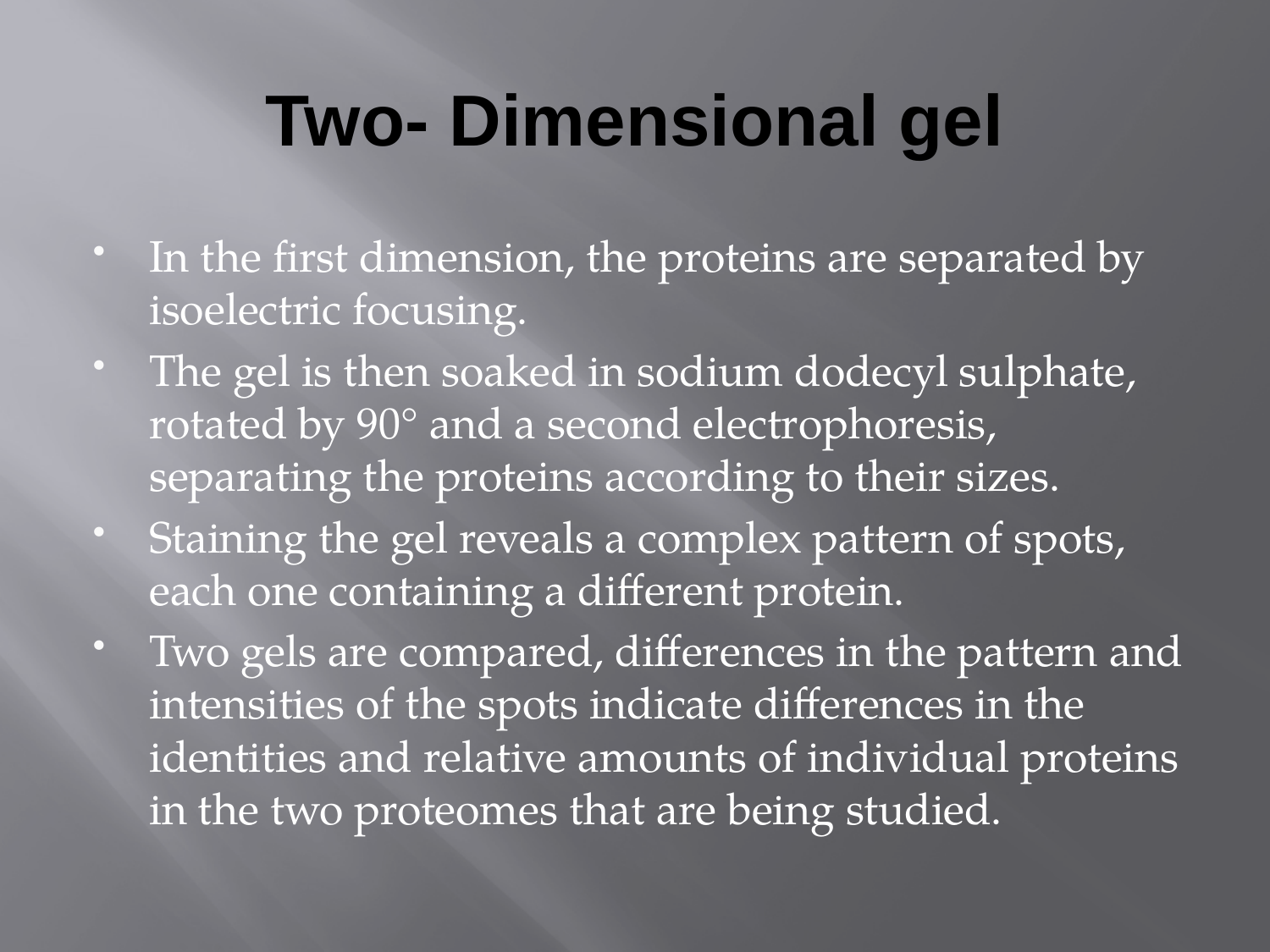

# Two- Dimensional gel
In the first dimension, the proteins are separated by isoelectric focusing.
The gel is then soaked in sodium dodecyl sulphate, rotated by 90° and a second electrophoresis, separating the proteins according to their sizes.
Staining the gel reveals a complex pattern of spots, each one containing a different protein.
Two gels are compared, differences in the pattern and intensities of the spots indicate differences in the identities and relative amounts of individual proteins in the two proteomes that are being studied.